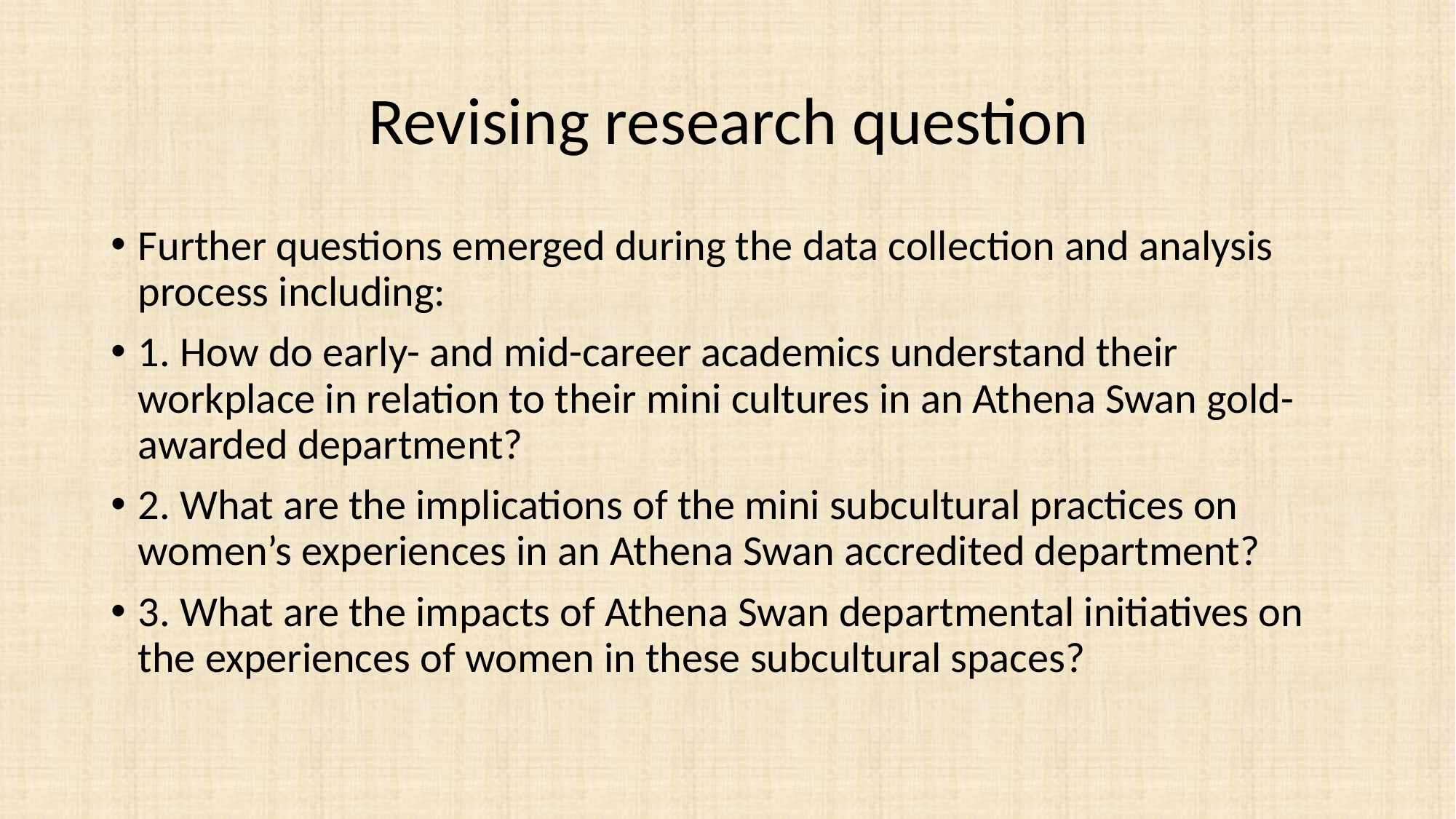

# Revising research question
Further questions emerged during the data collection and analysis process including:
1. How do early- and mid-career academics understand their workplace in relation to their mini cultures in an Athena Swan gold-awarded department?
2. What are the implications of the mini subcultural practices on women’s experiences in an Athena Swan accredited department?
3. What are the impacts of Athena Swan departmental initiatives on the experiences of women in these subcultural spaces?